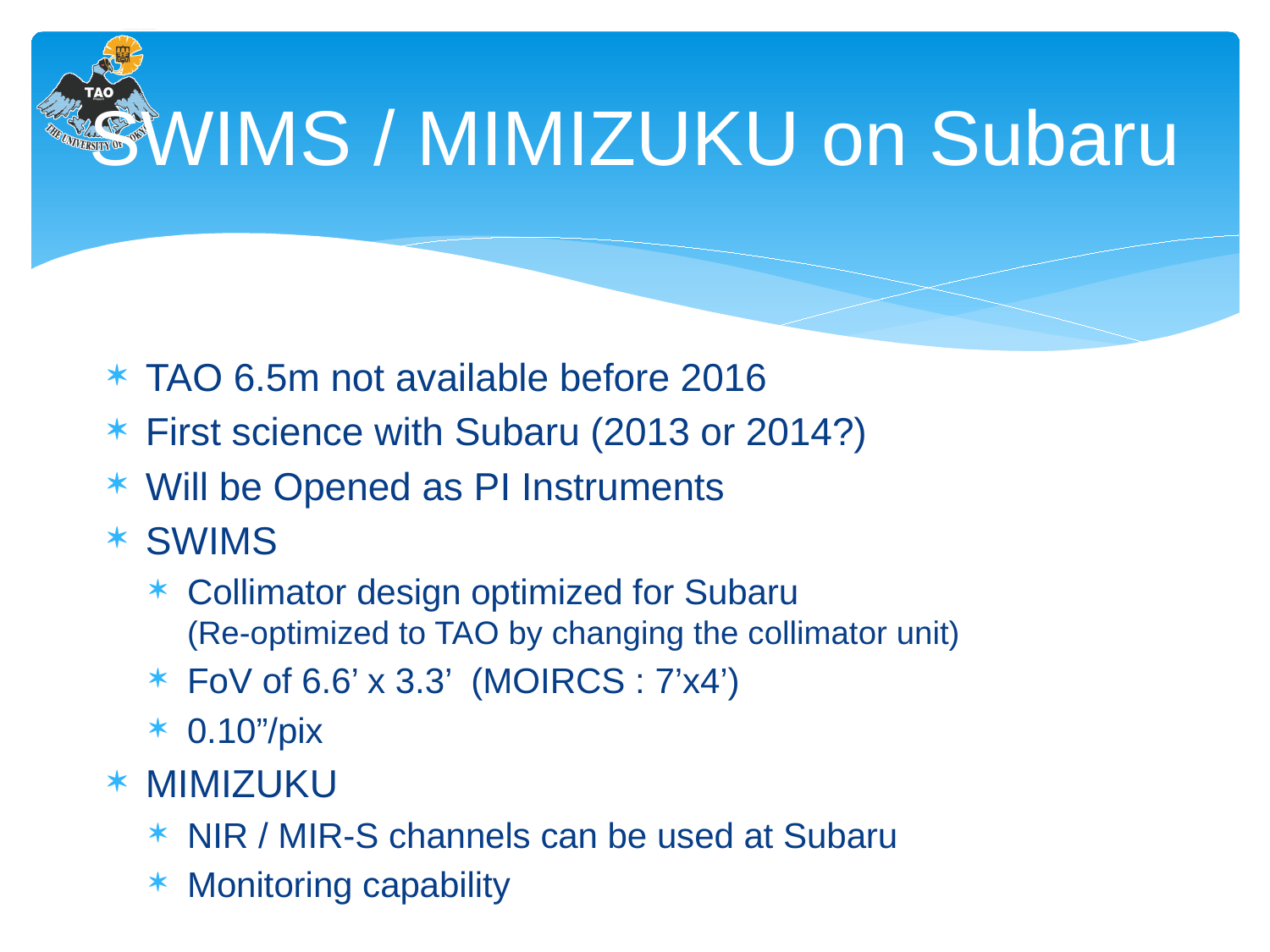

# SWIMS / MIMIZUKU on Subaru
TAO 6.5m not available before 2016
First science with Subaru (2013 or 2014?)
Will be Opened as PI Instruments
SWIMS
Collimator design optimized for Subaru
(Re-optimized to TAO by changing the collimator unit)
FoV of 6.6’ x 3.3’  (MOIRCS : 7’x4’)
0.10”/pix
MIMIZUKU
NIR / MIR-S channels can be used at Subaru
Monitoring capability